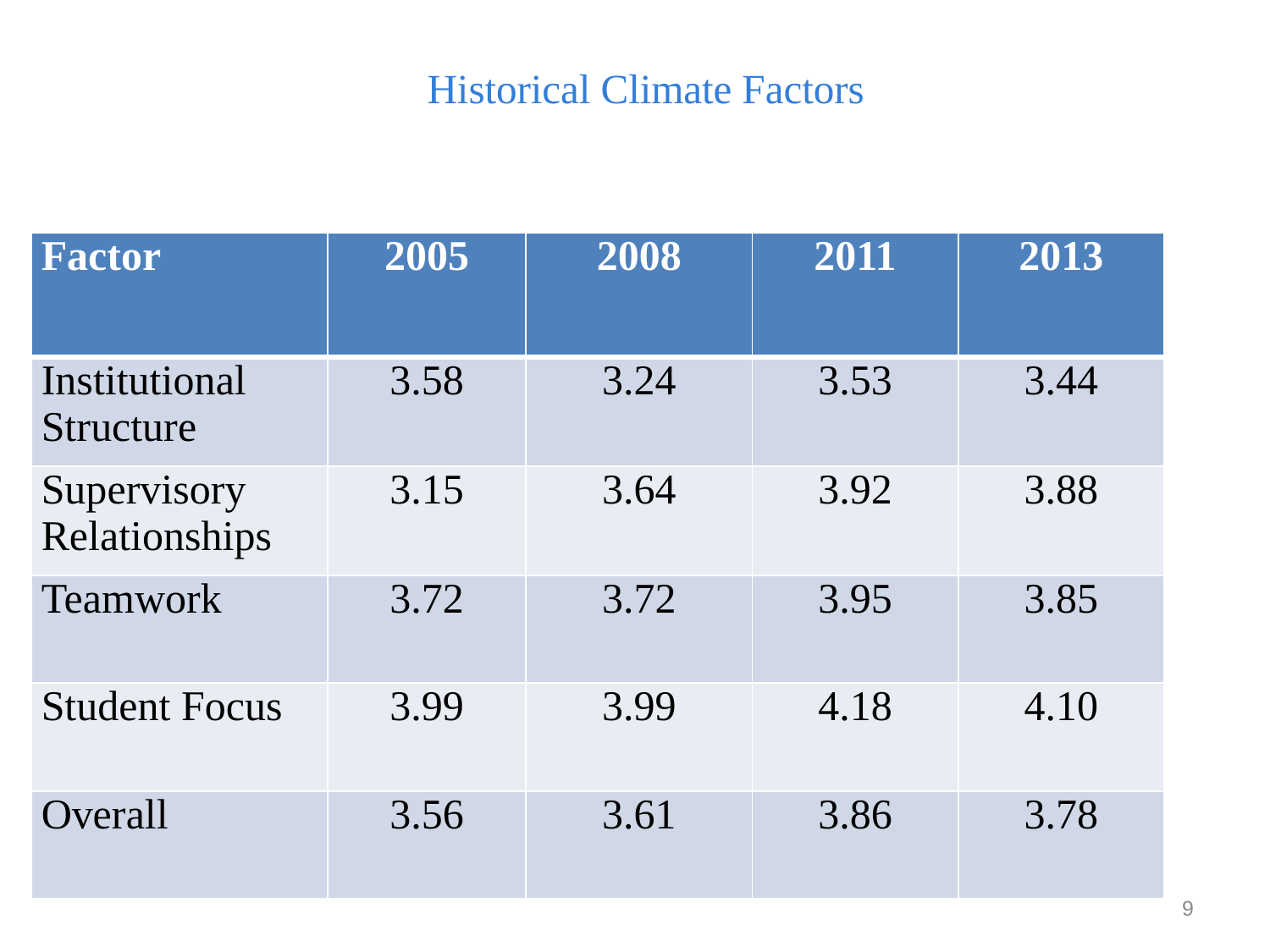

# Historical Climate Factors
| Factor | 2005 | 2008 | 2011 | 2013 |
| --- | --- | --- | --- | --- |
| Institutional Structure | 3.58 | 3.24 | 3.53 | 3.44 |
| Supervisory Relationships | 3.15 | 3.64 | 3.92 | 3.88 |
| Teamwork | 3.72 | 3.72 | 3.95 | 3.85 |
| Student Focus | 3.99 | 3.99 | 4.18 | 4.10 |
| Overall | 3.56 | 3.61 | 3.86 | 3.78 |
9